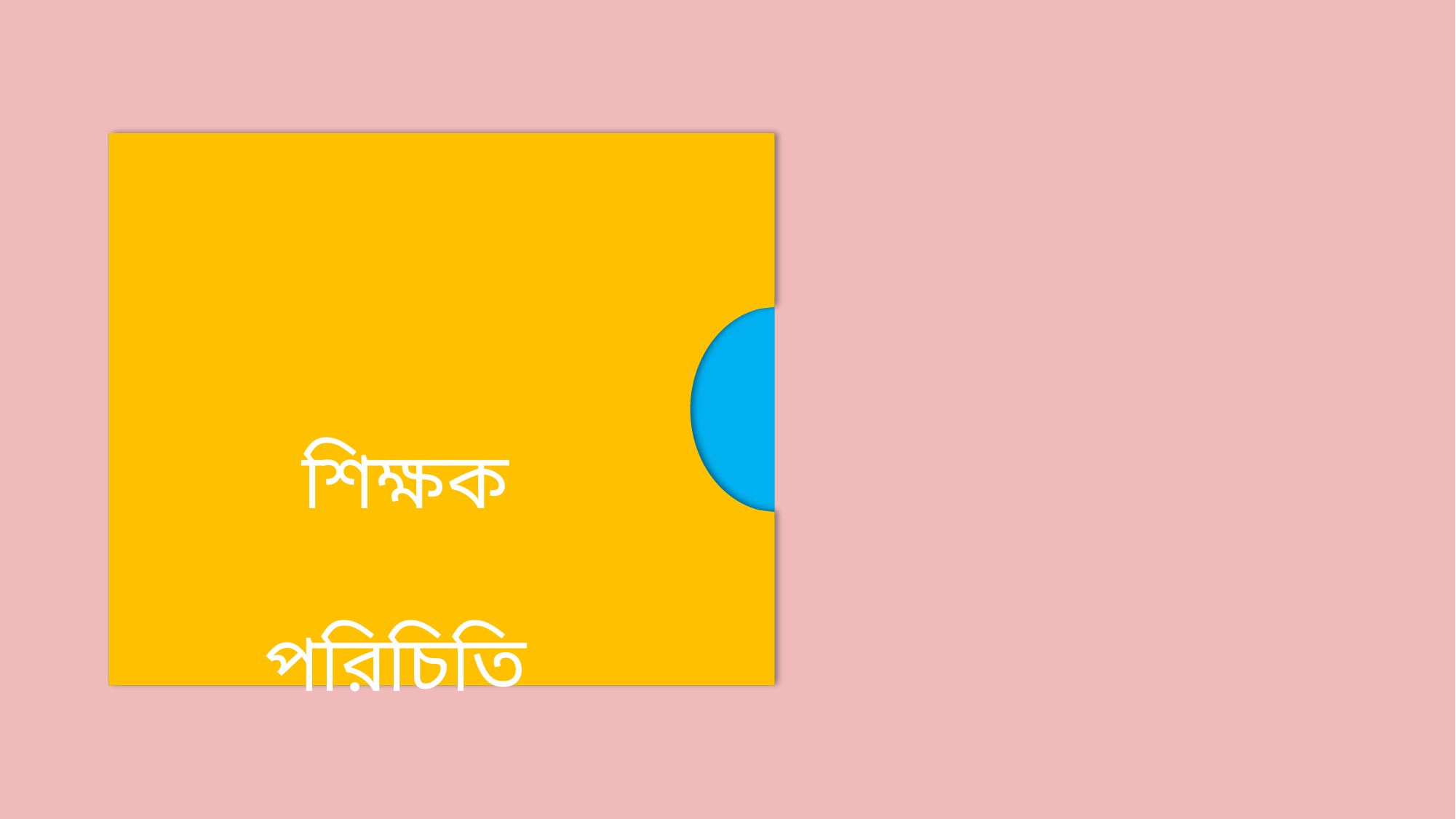

নামঃ মোঃ জিয়াউর রহমান
সহকারী শিক্ষক
থোল্লা সরকারি প্রাথমিক বিদ্যালয়
মুরাদনগর, কুমিল্লা
 ziaur131894@gmail.com

শিক্ষক পরিচিতি